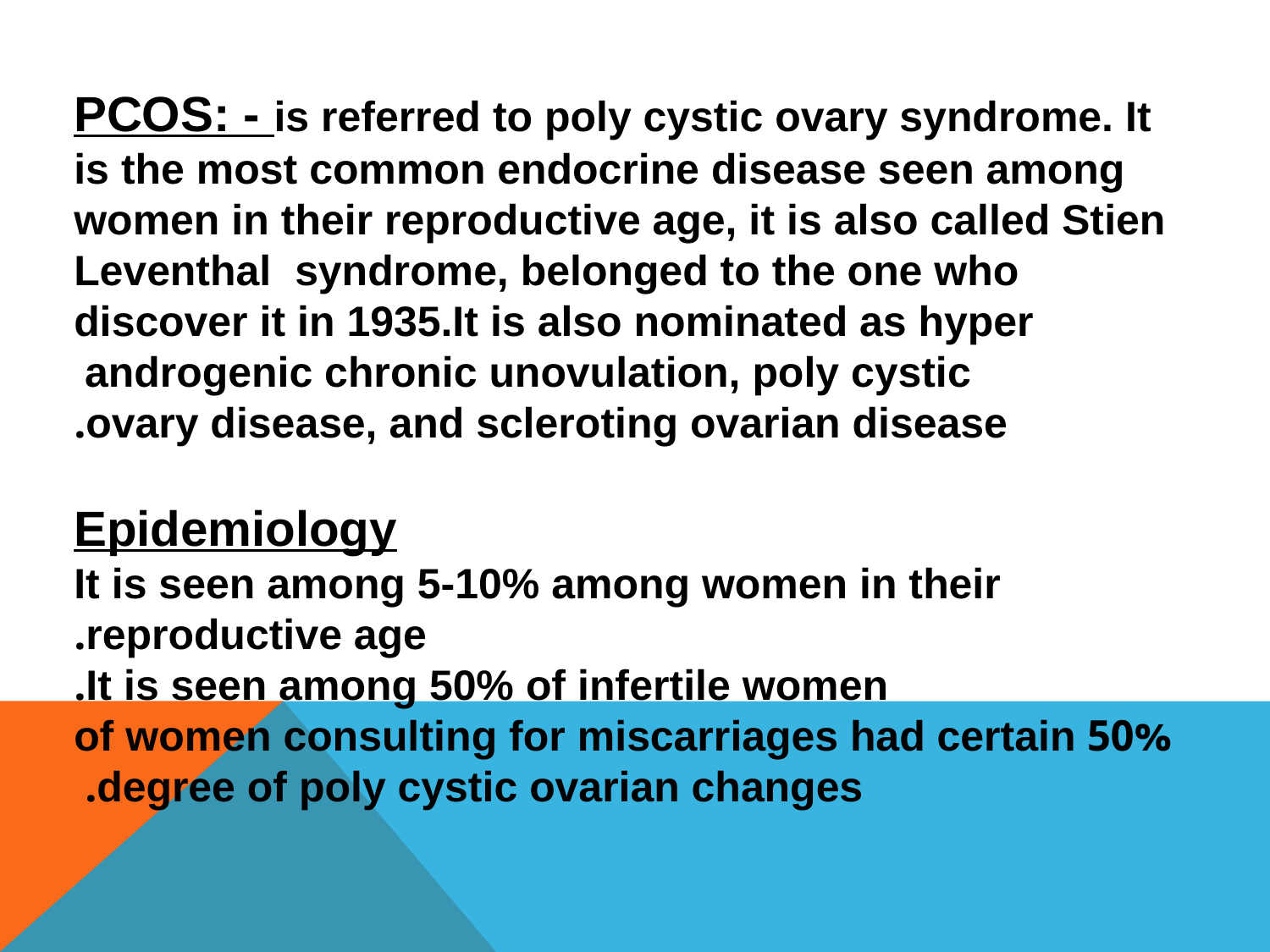

PCOS: - is referred to poly cystic ovary syndrome. It is the most common endocrine disease seen among women in their reproductive age, it is also called Stien Leventhal  syndrome, belonged to the one who discover it in 1935.It is also nominated as hyper androgenic chronic unovulation, poly cystic
ovary disease, and scleroting ovarian disease.

Epidemiology
It is seen among 5-10% among women in their reproductive age.
It is seen among 50% of infertile women.
50% of women consulting for miscarriages had certain degree of poly cystic ovarian changes.